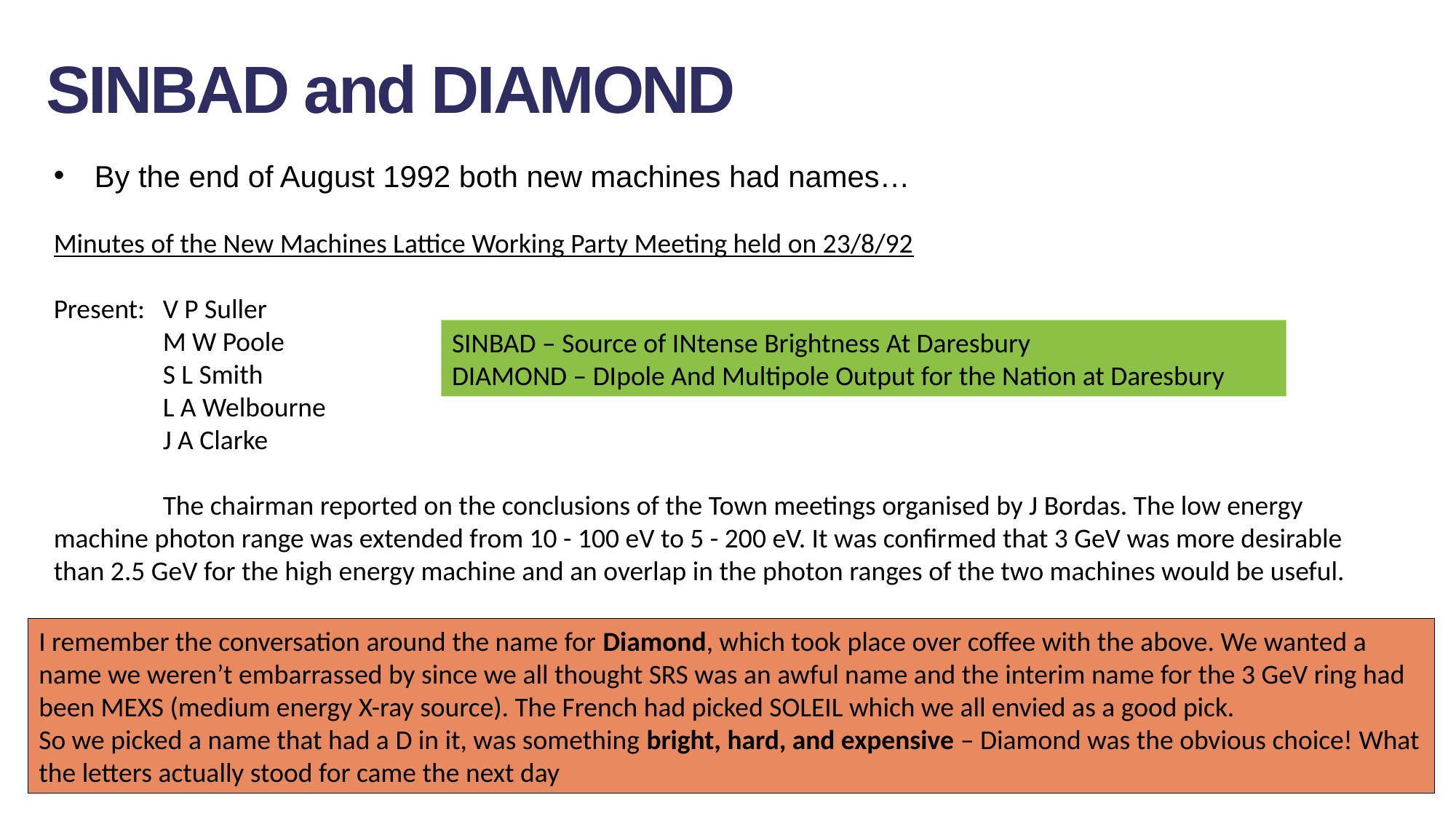

SINBAD and DIAMOND
By the end of August 1992 both new machines had names…

Minutes of the New Machines Lattice Working Party Meeting held on 23/8/92

Present:	V P Suller
	M W Poole
	S L Smith
	L A Welbourne
	J A Clarke

	The chairman reported on the conclusions of the Town meetings organised by J Bordas. The low energy machine photon range was extended from 10 - 100 eV to 5 - 200 eV. It was confirmed that 3 GeV was more desirable than 2.5 GeV for the high energy machine and an overlap in the photon ranges of the two machines would be useful.
SINBAD – Source of INtense Brightness At Daresbury
DIAMOND – DIpole And Multipole Output for the Nation at Daresbury
I remember the conversation around the name for Diamond, which took place over coffee with the above. We wanted a name we weren’t embarrassed by since we all thought SRS was an awful name and the interim name for the 3 GeV ring had been MEXS (medium energy X-ray source). The French had picked SOLEIL which we all envied as a good pick.
So we picked a name that had a D in it, was something bright, hard, and expensive – Diamond was the obvious choice! What the letters actually stood for came the next day